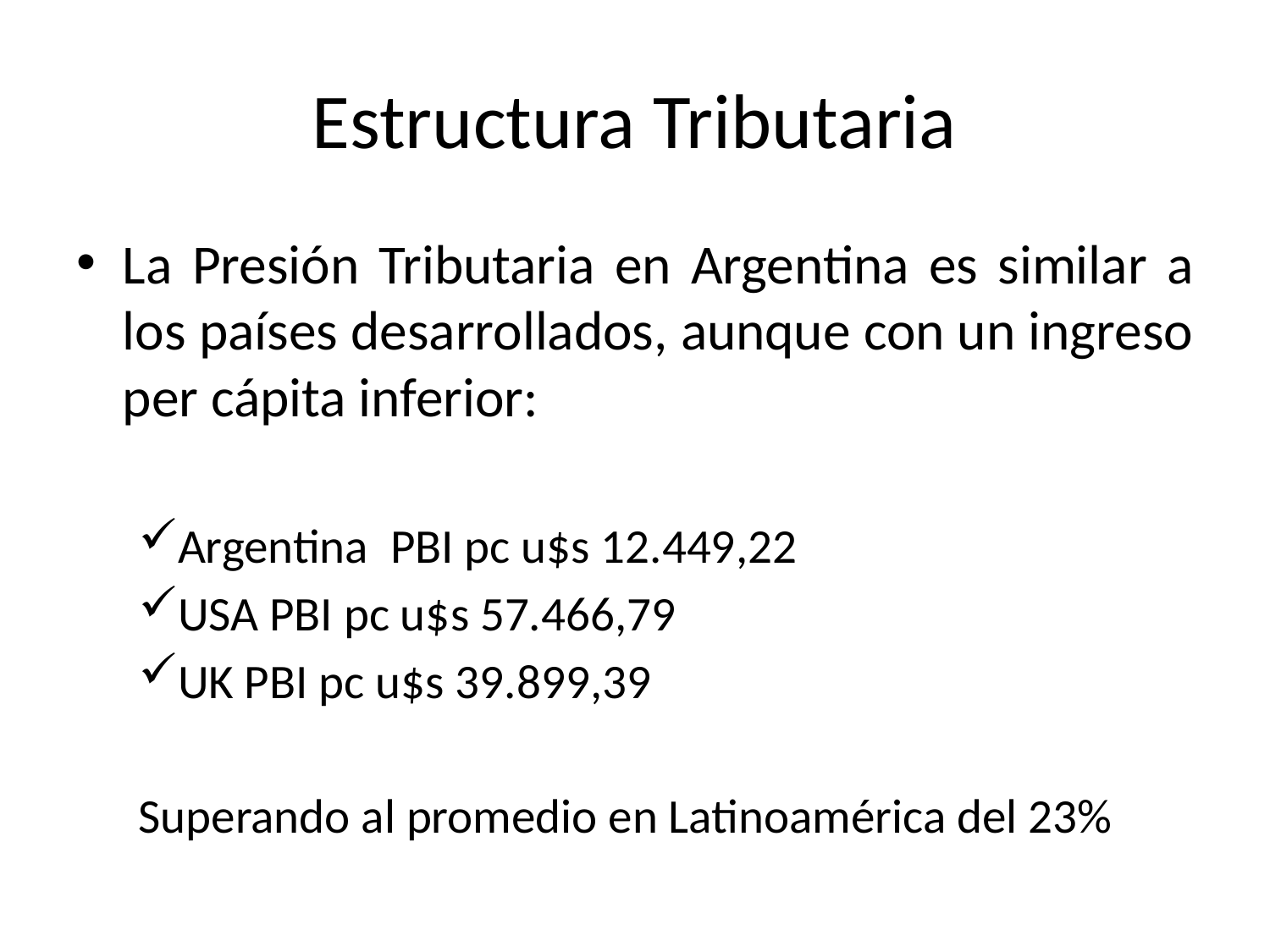

# Estructura Tributaria
La Presión Tributaria en Argentina es similar a los países desarrollados, aunque con un ingreso per cápita inferior:

Argentina  PBI pc u$s 12.449,22
USA PBI pc u$s 57.466,79
UK PBI pc u$s 39.899,39

Superando al promedio en Latinoamérica del 23%